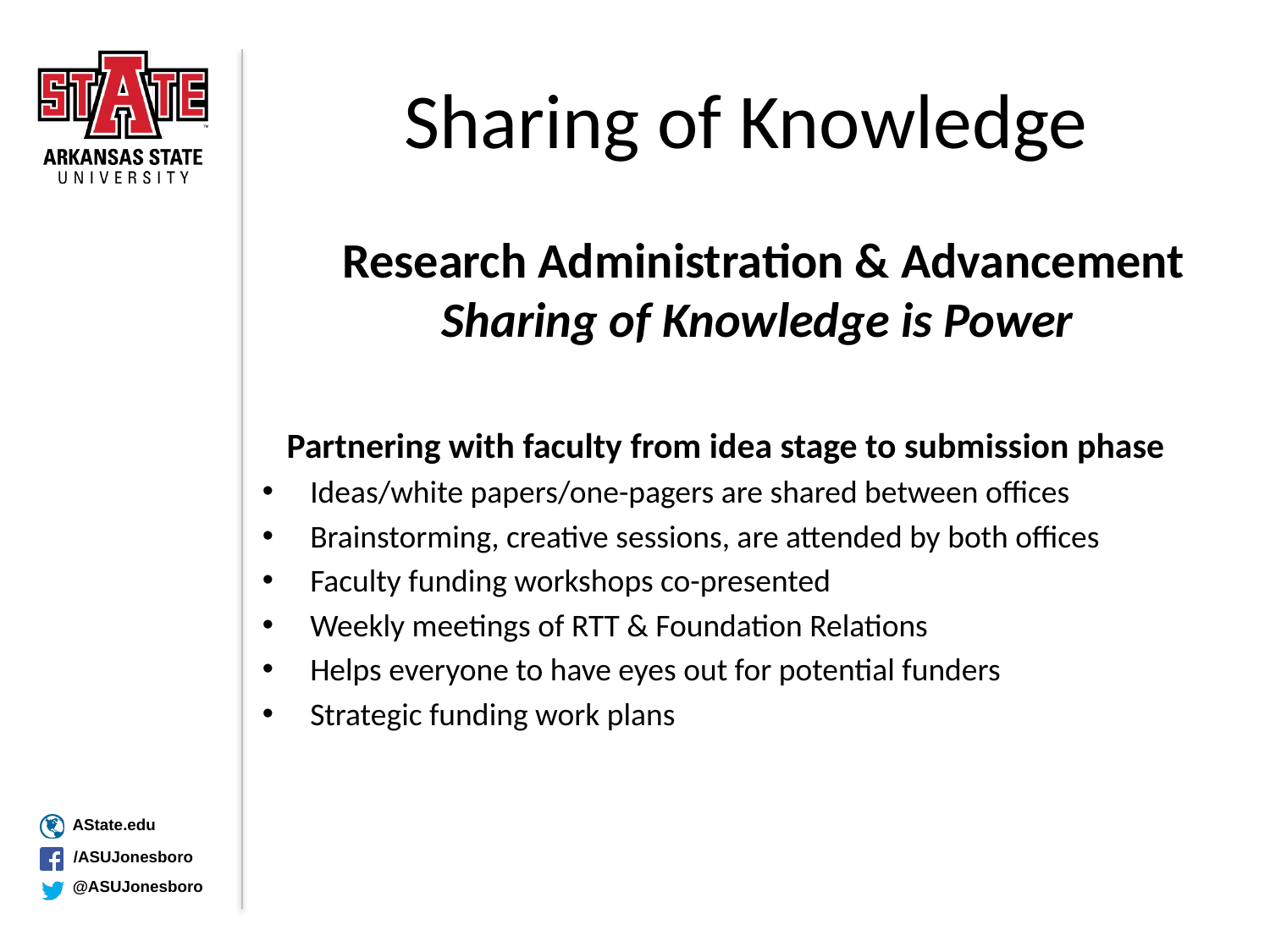

# Sharing of Knowledge
  Research Administration & Advancement
Sharing of Knowledge is Power

   Partnering with faculty from idea stage to submission phase
Ideas/white papers/one-pagers are shared between offices
Brainstorming, creative sessions, are attended by both offices
Faculty funding workshops co-presented
Weekly meetings of RTT & Foundation Relations
Helps everyone to have eyes out for potential funders
Strategic funding work plans